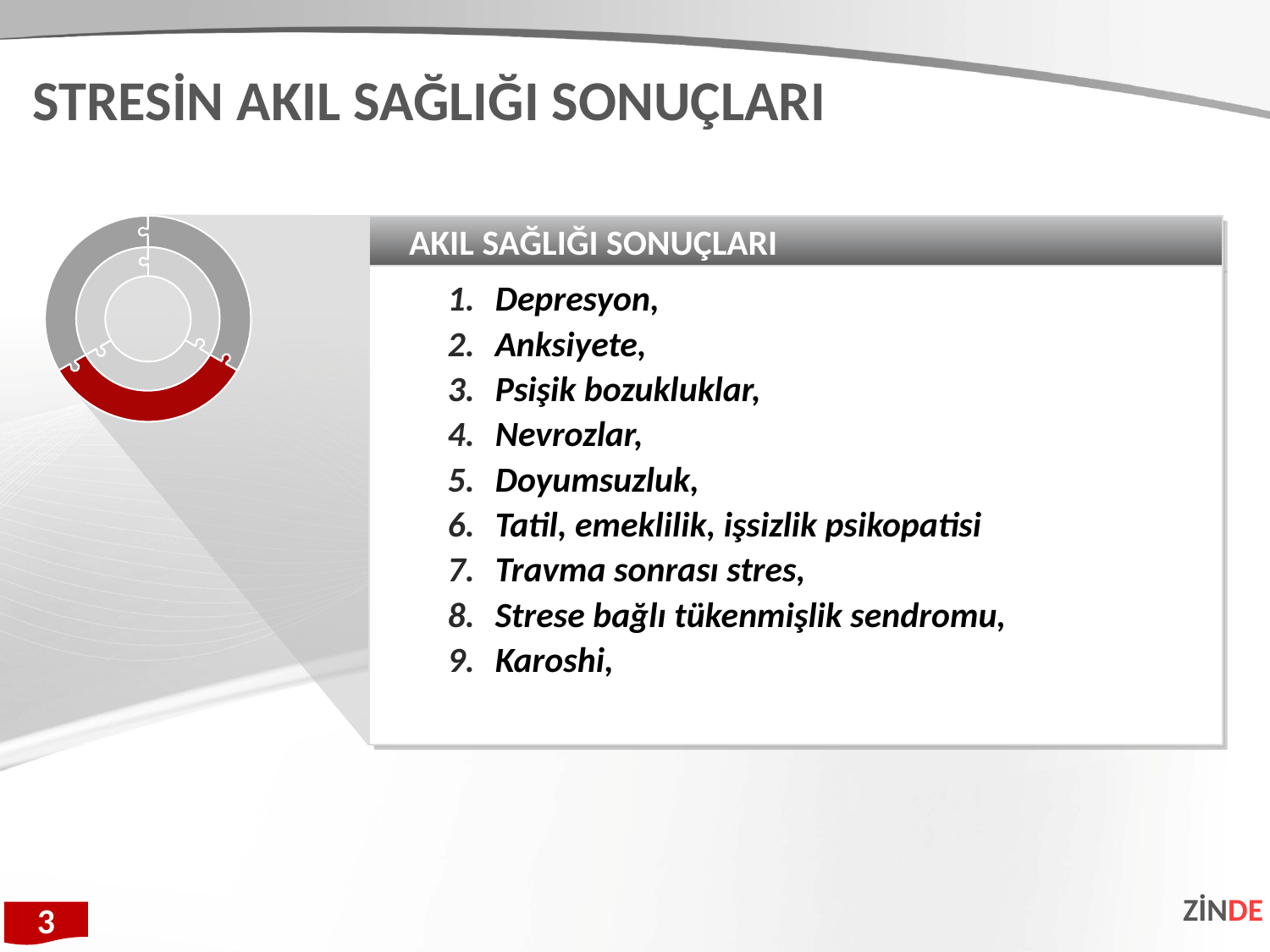

STRESİN AKIL SAĞLIĞI SONUÇLARI

AKIL SAĞLIĞI SONUÇLARI
Depresyon,
Anksiyete,
Psişik bozukluklar,
Nevrozlar,
Doyumsuzluk,
Tatil, emeklilik, işsizlik psikopatisi
Travma sonrası stres,
Strese bağlı tükenmişlik sendromu,
Karoshi,
ZİNDE
3